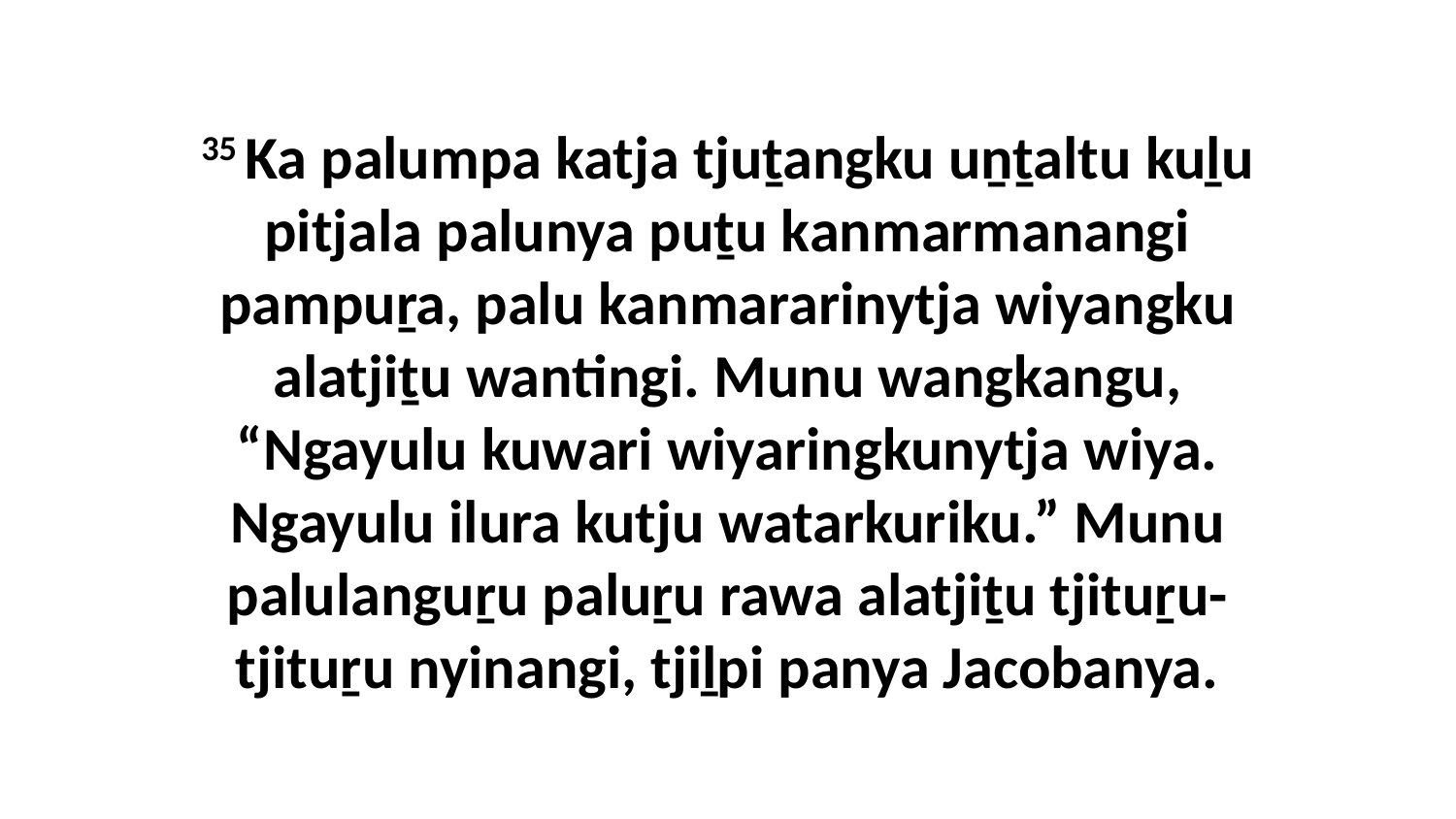

35 Ka palumpa katja tjuṯangku uṉṯaltu kuḻu pitjala palunya puṯu kanmarmanangi pampuṟa, palu kanmararinytja wiyangku alatjiṯu wantingi. Munu wangkangu, “Ngayulu kuwari wiyaringkunytja wiya. Ngayulu ilura kutju watarkuriku.” Munu palulanguṟu paluṟu rawa alatjiṯu tjituṟu-tjituṟu nyinangi, tjiḻpi panya Jacobanya.